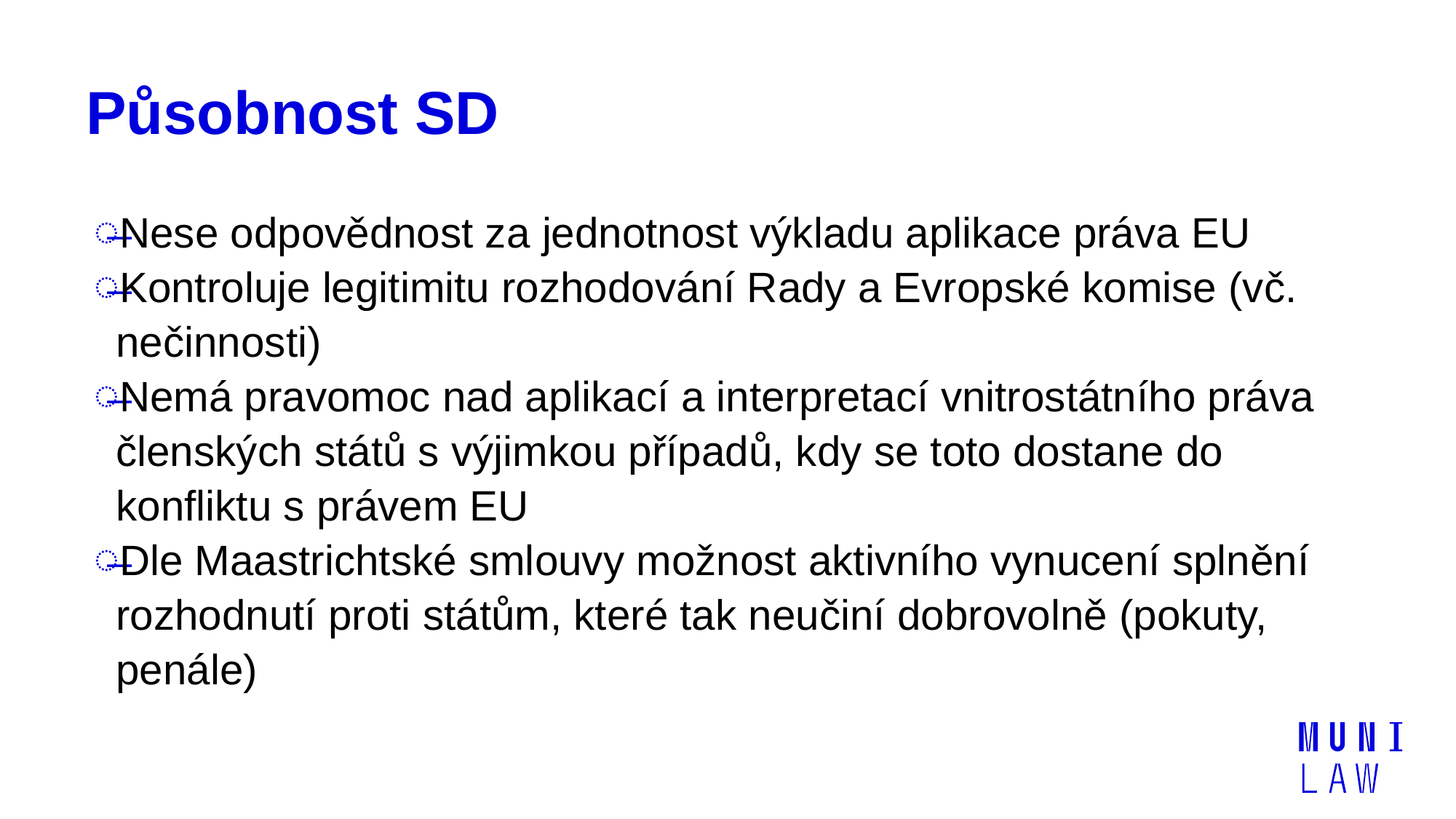

# Působnost SD
Nese odpovědnost za jednotnost výkladu aplikace práva EU
Kontroluje legitimitu rozhodování Rady a Evropské komise (vč. nečinnosti)
Nemá pravomoc nad aplikací a interpretací vnitrostátního práva členských států s výjimkou případů, kdy se toto dostane do konfliktu s právem EU
Dle Maastrichtské smlouvy možnost aktivního vynucení splnění rozhodnutí proti státům, které tak neučiní dobrovolně (pokuty, penále)